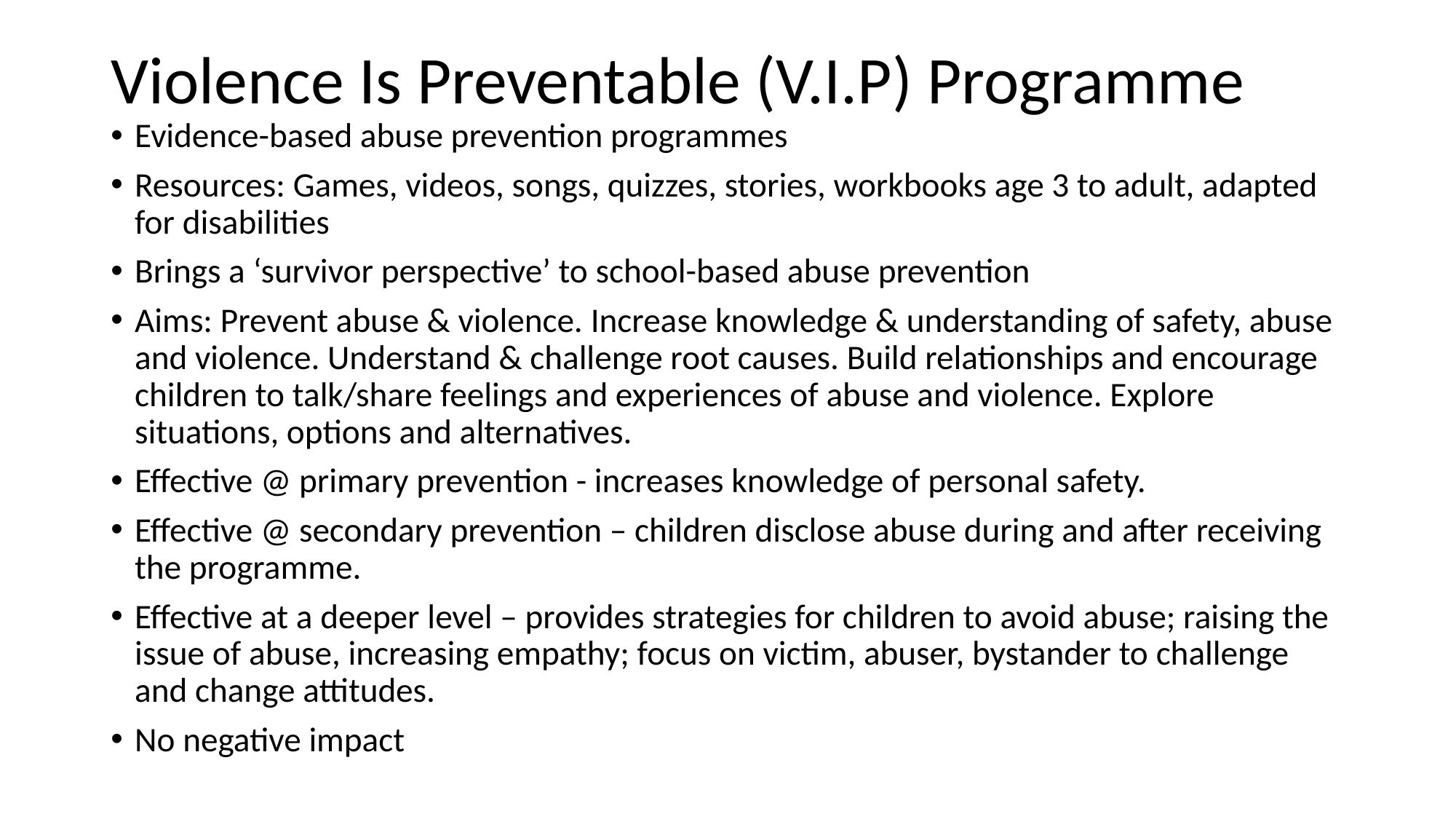

# Violence Is Preventable (V.I.P) Programme
Evidence-based abuse prevention programmes
Resources: Games, videos, songs, quizzes, stories, workbooks age 3 to adult, adapted for disabilities
Brings a ‘survivor perspective’ to school-based abuse prevention
Aims: Prevent abuse & violence. Increase knowledge & understanding of safety, abuse and violence. Understand & challenge root causes. Build relationships and encourage children to talk/share feelings and experiences of abuse and violence. Explore situations, options and alternatives.
Effective @ primary prevention - increases knowledge of personal safety.
Effective @ secondary prevention – children disclose abuse during and after receiving the programme.
Effective at a deeper level – provides strategies for children to avoid abuse; raising the issue of abuse, increasing empathy; focus on victim, abuser, bystander to challenge and change attitudes.
No negative impact